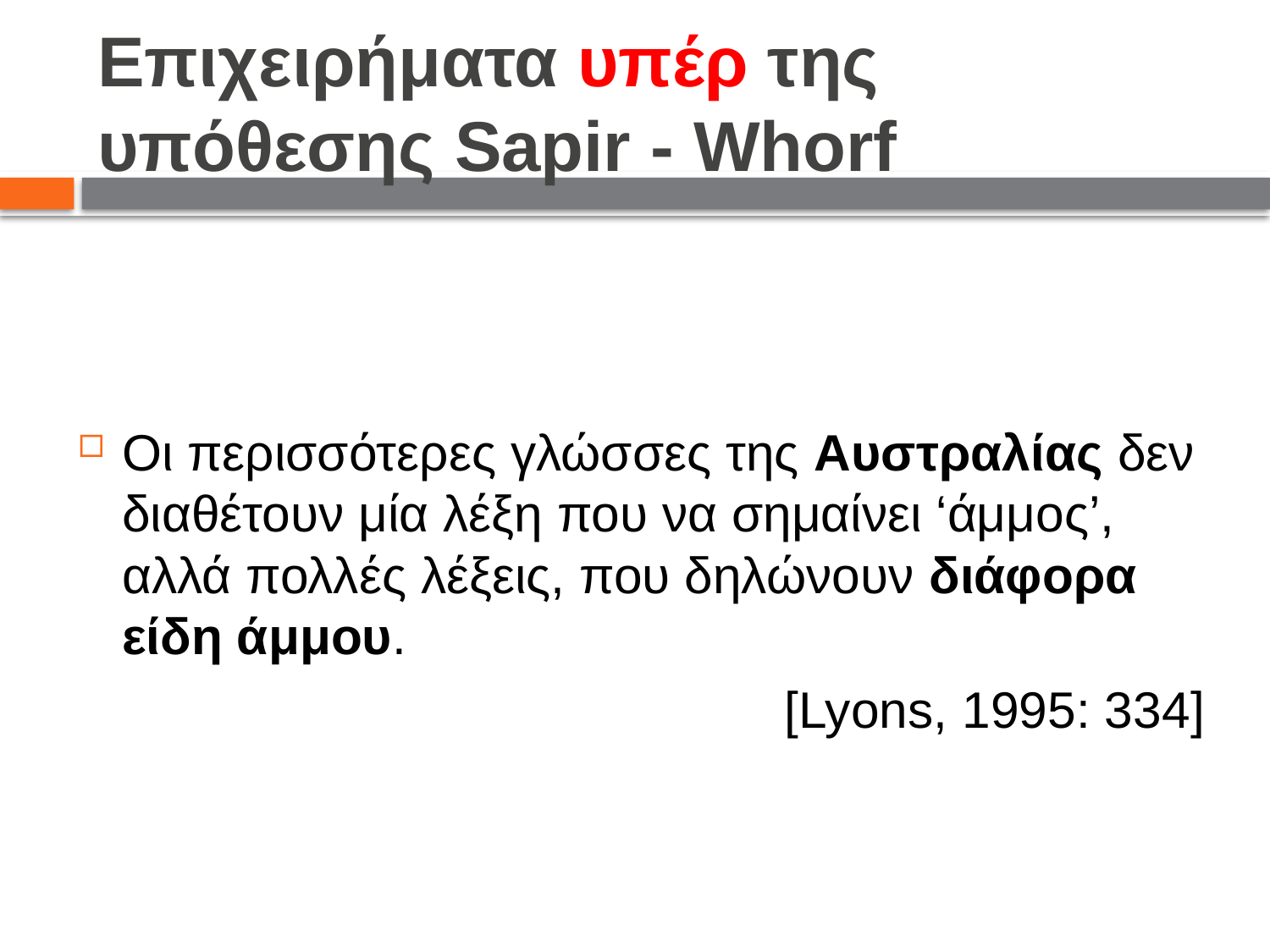

# Επιχειρήματα υπέρ της υπόθεσης Sapir - Whorf

Οι περισσότερες γλώσσες της Αυστραλίας δεν διαθέτουν μία λέξη που να σημαίνει ‘άμμος’, αλλά πολλές λέξεις, που δηλώνουν διάφορα είδη άμμου.
[Lyons, 1995: 334]